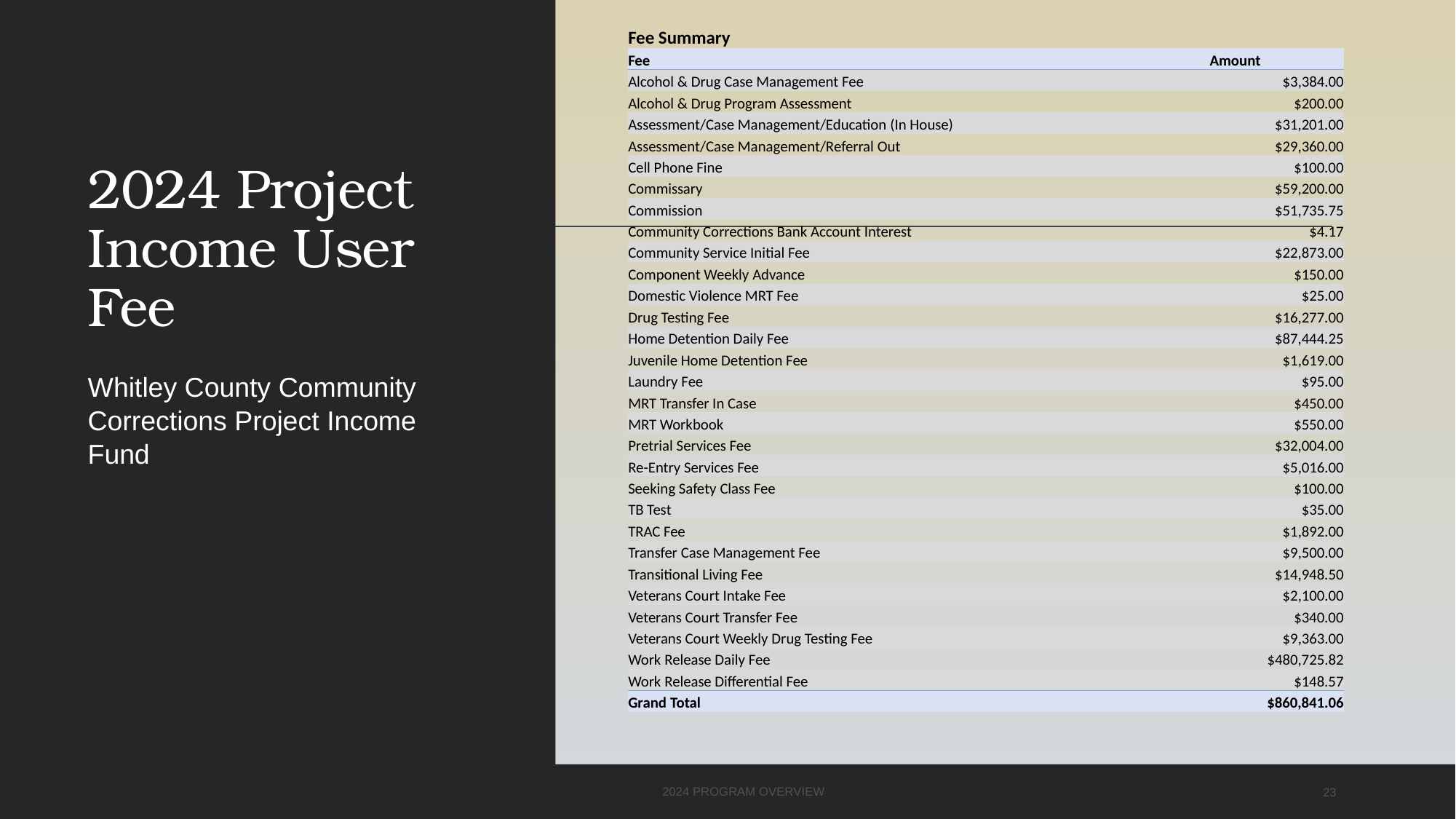

| Fee Summary |  |
| --- | --- |
| Fee | Amount |
| Alcohol & Drug Case Management Fee | $3,384.00 |
| Alcohol & Drug Program Assessment | $200.00 |
| Assessment/Case Management/Education (In House) | $31,201.00 |
| Assessment/Case Management/Referral Out | $29,360.00 |
| Cell Phone Fine | $100.00 |
| Commissary | $59,200.00 |
| Commission | $51,735.75 |
| Community Corrections Bank Account Interest | $4.17 |
| Community Service Initial Fee | $22,873.00 |
| Component Weekly Advance | $150.00 |
| Domestic Violence MRT Fee | $25.00 |
| Drug Testing Fee | $16,277.00 |
| Home Detention Daily Fee | $87,444.25 |
| Juvenile Home Detention Fee | $1,619.00 |
| Laundry Fee | $95.00 |
| MRT Transfer In Case | $450.00 |
| MRT Workbook | $550.00 |
| Pretrial Services Fee | $32,004.00 |
| Re-Entry Services Fee | $5,016.00 |
| Seeking Safety Class Fee | $100.00 |
| TB Test | $35.00 |
| TRAC Fee | $1,892.00 |
| Transfer Case Management Fee | $9,500.00 |
| Transitional Living Fee | $14,948.50 |
| Veterans Court Intake Fee | $2,100.00 |
| Veterans Court Transfer Fee | $340.00 |
| Veterans Court Weekly Drug Testing Fee | $9,363.00 |
| Work Release Daily Fee | $480,725.82 |
| Work Release Differential Fee | $148.57 |
| Grand Total | $860,841.06 |
# 2024 Project Income User Fee
Whitley County Community Corrections Project Income Fund
2024 Program Overview
23